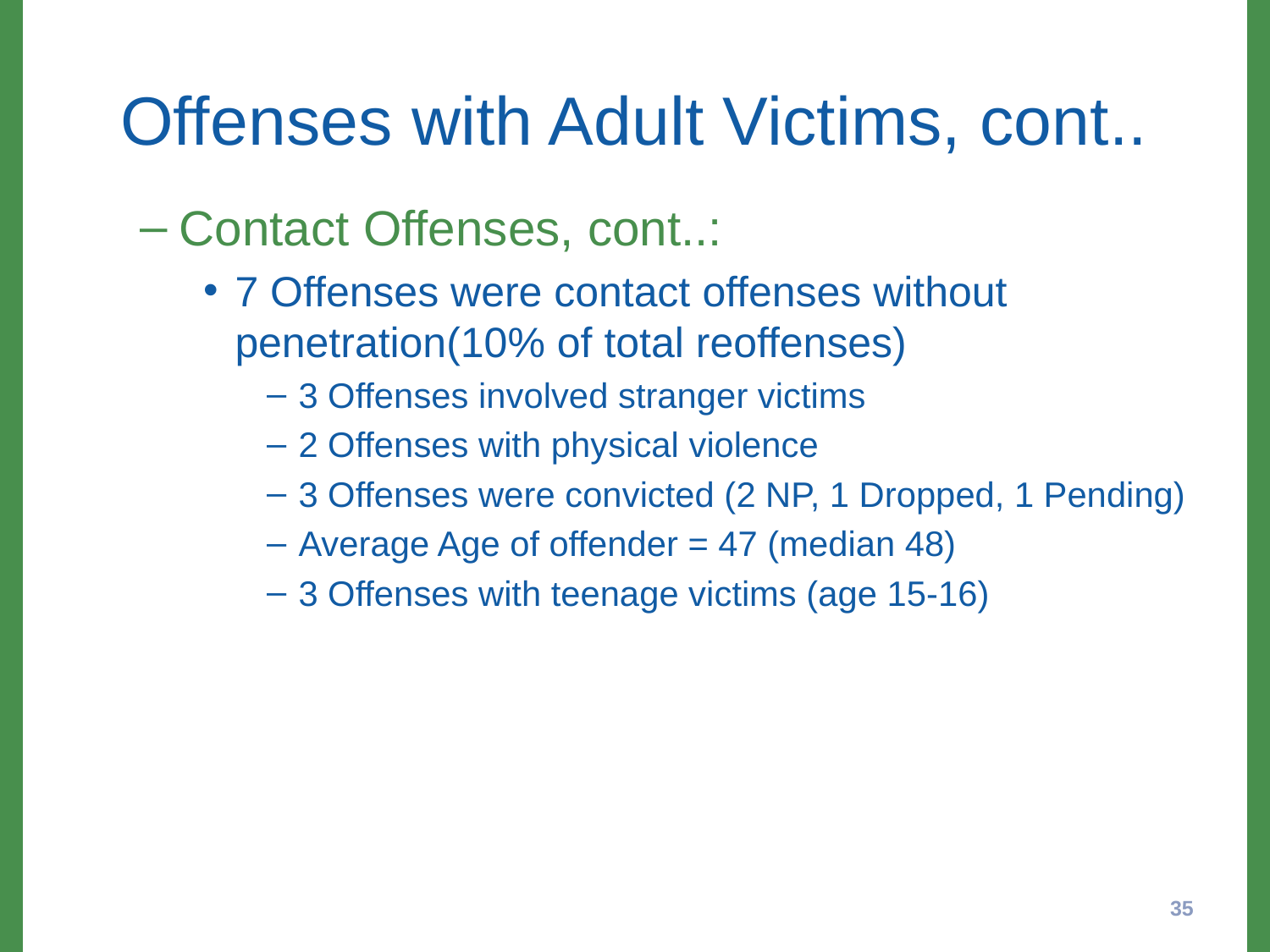

# Offenses with Adult Victims, cont..
Contact Offenses, cont..:
7 Offenses were contact offenses without penetration(10% of total reoffenses)
3 Offenses involved stranger victims
2 Offenses with physical violence
3 Offenses were convicted (2 NP, 1 Dropped, 1 Pending)
Average Age of offender = 47 (median 48)
3 Offenses with teenage victims (age 15-16)

35